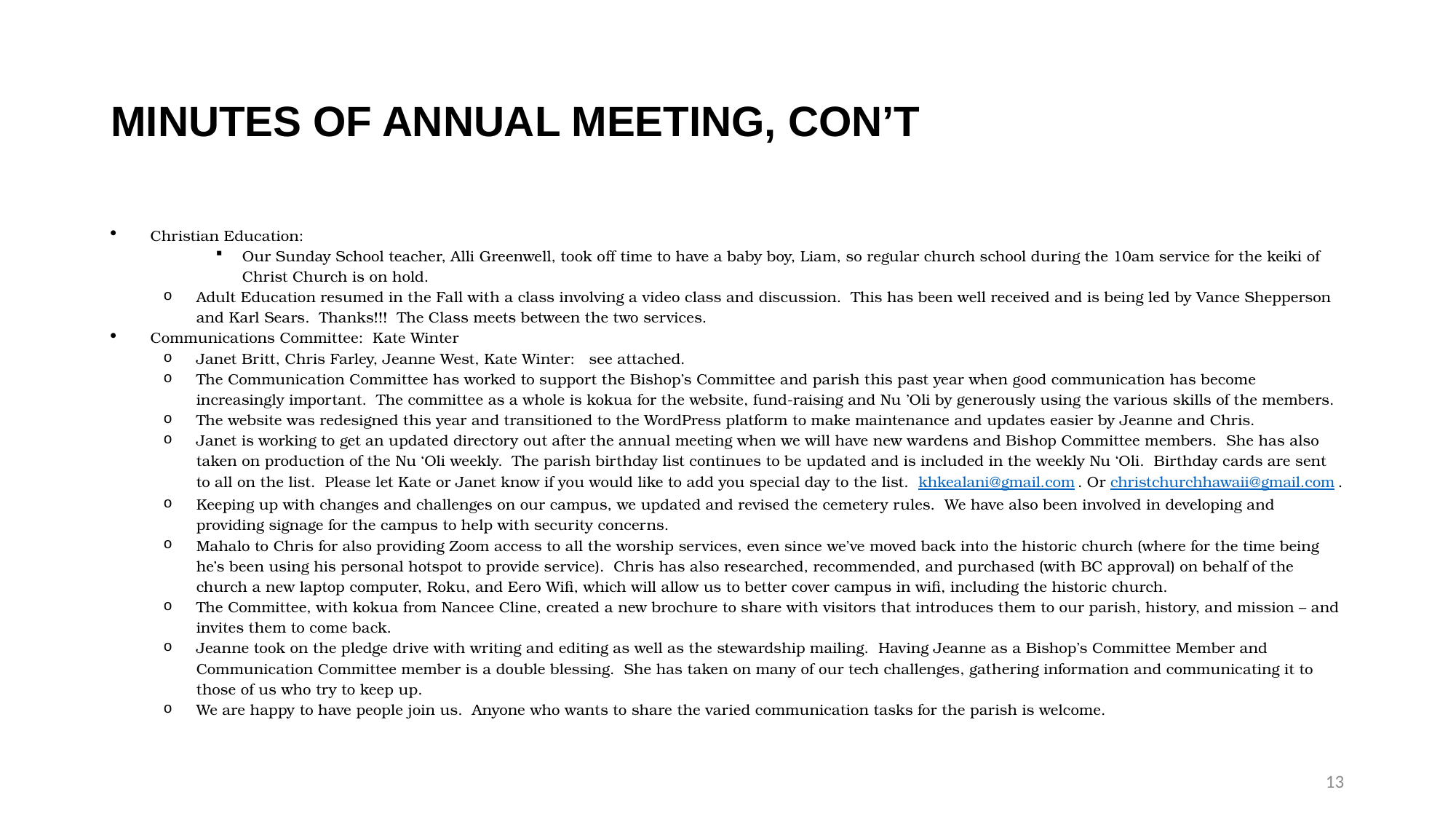

# MINUTES OF ANNUAL MEETING, CON’T
Christian Education:
Our Sunday School teacher, Alli Greenwell, took off time to have a baby boy, Liam, so regular church school during the 10am service for the keiki of Christ Church is on hold.
Adult Education resumed in the Fall with a class involving a video class and discussion.  This has been well received and is being led by Vance Shepperson and Karl Sears.  Thanks!!!  The Class meets between the two services.
Communications Committee:  Kate Winter
Janet Britt, Chris Farley, Jeanne West, Kate Winter:   see attached.
The Communication Committee has worked to support the Bishop’s Committee and parish this past year when good communication has become increasingly important.  The committee as a whole is kokua for the website, fund-raising and Nu ’Oli by generously using the various skills of the members.
The website was redesigned this year and transitioned to the WordPress platform to make maintenance and updates easier by Jeanne and Chris.
Janet is working to get an updated directory out after the annual meeting when we will have new wardens and Bishop Committee members.  She has also taken on production of the Nu ‘Oli weekly.  The parish birthday list continues to be updated and is included in the weekly Nu ‘Oli.  Birthday cards are sent to all on the list.  Please let Kate or Janet know if you would like to add you special day to the list.  khkealani@gmail.com. Or christchurchhawaii@gmail.com.
Keeping up with changes and challenges on our campus, we updated and revised the cemetery rules.  We have also been involved in developing and providing signage for the campus to help with security concerns.
Mahalo to Chris for also providing Zoom access to all the worship services, even since we’ve moved back into the historic church (where for the time being he’s been using his personal hotspot to provide service).  Chris has also researched, recommended, and purchased (with BC approval) on behalf of the church a new laptop computer, Roku, and Eero Wifi, which will allow us to better cover campus in wifi, including the historic church.
The Committee, with kokua from Nancee Cline, created a new brochure to share with visitors that introduces them to our parish, history, and mission – and invites them to come back.
Jeanne took on the pledge drive with writing and editing as well as the stewardship mailing.  Having Jeanne as a Bishop’s Committee Member and Communication Committee member is a double blessing.  She has taken on many of our tech challenges, gathering information and communicating it to those of us who try to keep up.
We are happy to have people join us.  Anyone who wants to share the varied communication tasks for the parish is welcome.

13